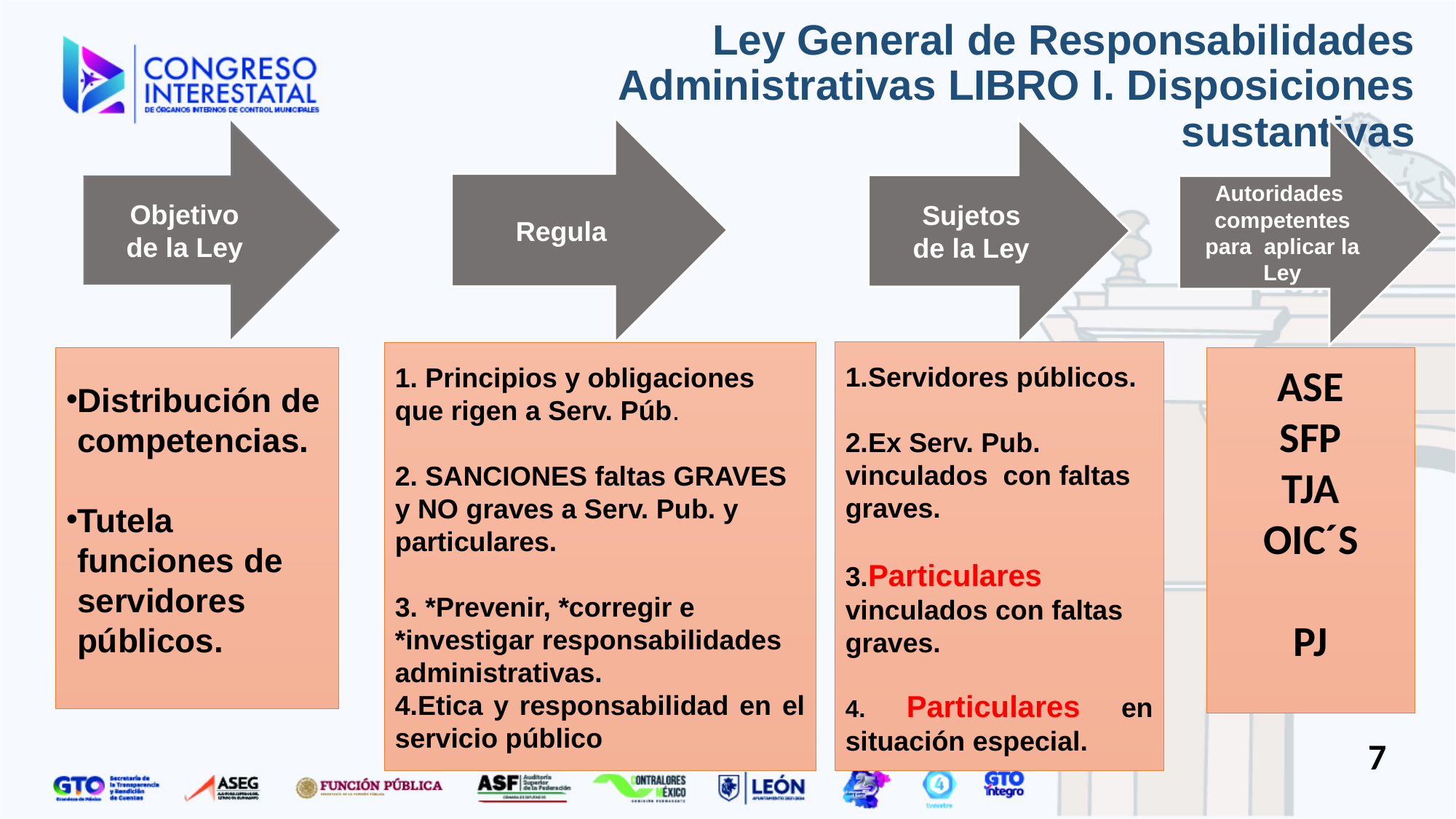

# Ley General de Responsabilidades Administrativas LIBRO I. Disposiciones sustantivas
Regula
Sujetos
de la Ley
Autoridades  competentes para  aplicar la Ley
Objetivo
de la Ley

1.Servidores públicos.

2.Ex Serv. Pub. vinculados  con faltas graves.

3.Particulares vinculados con faltas graves.

4. Particulares en situación especial.

1. Principios y obligaciones que rigen a Serv. Púb.

2. SANCIONES faltas GRAVES y NO graves a Serv. Pub. y particulares.

3. *Prevenir, *corregir e *investigar responsabilidades administrativas.
4.Etica y responsabilidad en el servicio público

Distribución de competencias.

Tutela funciones de servidores públicos.

ASE
SFP
TJA
OIC´S

PJ

7